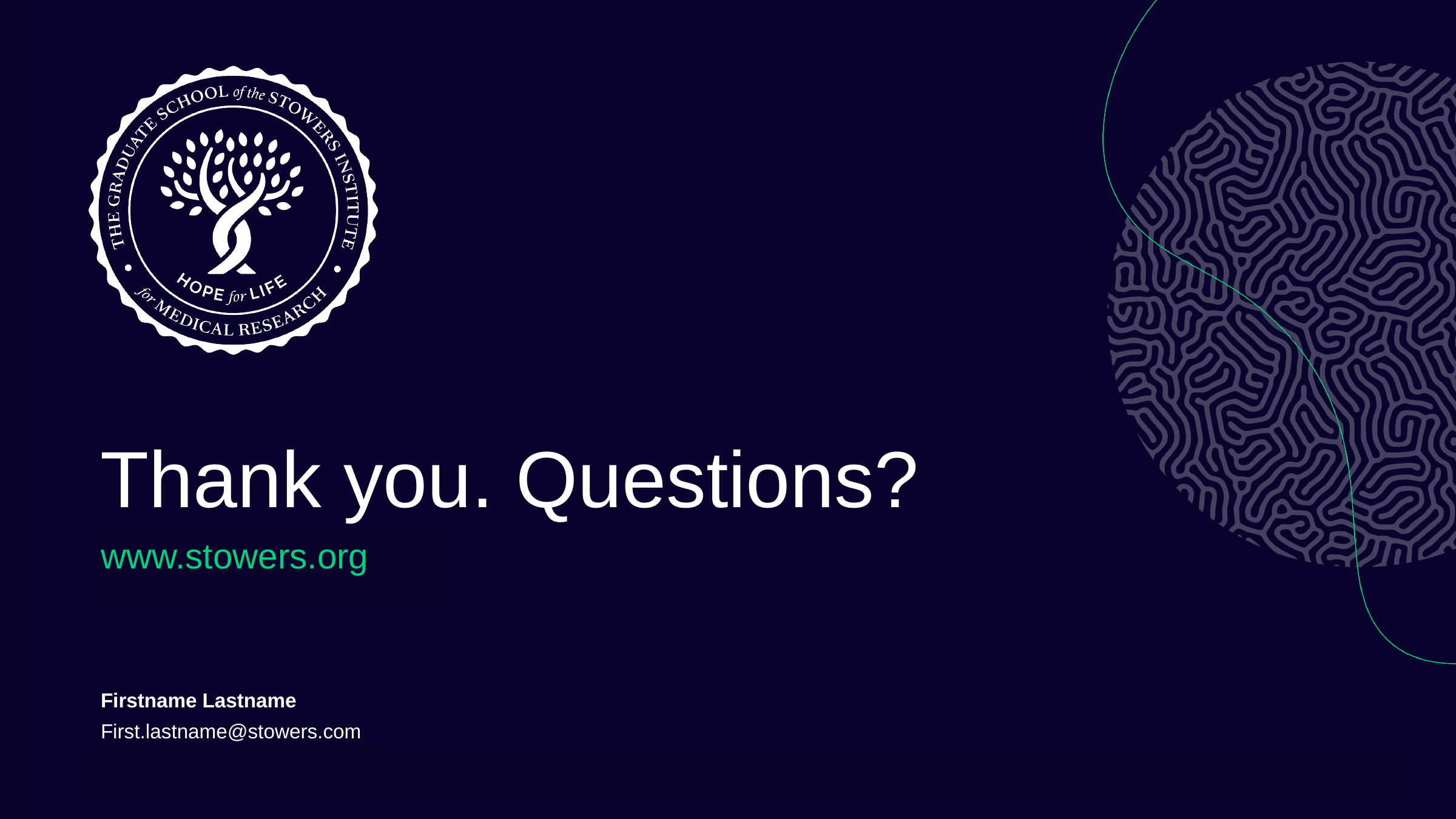

# Thank you. Questions?
www.stowers.org
Firstname Lastname
First.lastname@stowers.com